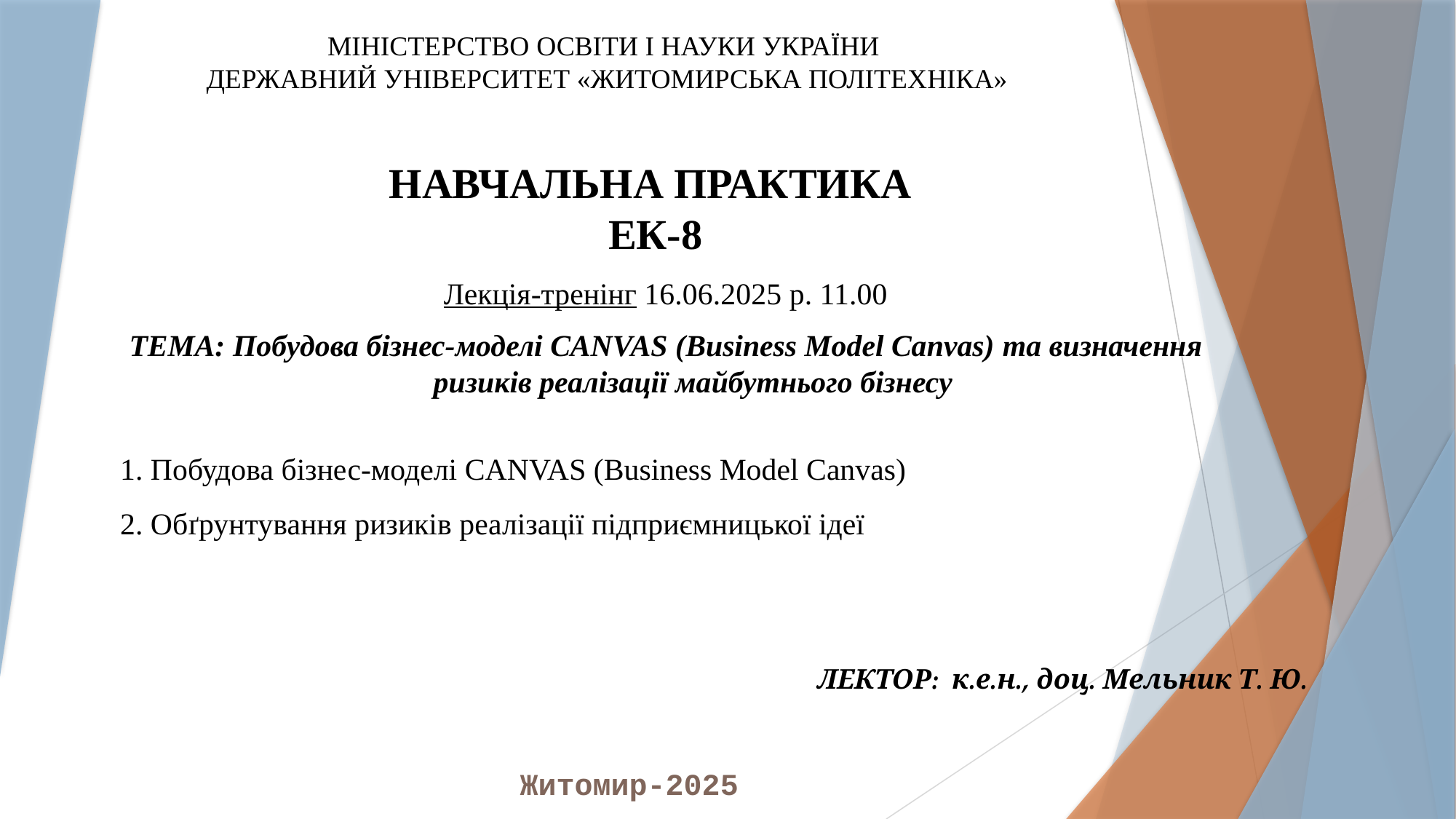

# МІНІСТЕРСТВО ОСВІТИ І НАУКИ УКРАЇНИ ДЕРЖАВНИЙ УНІВЕРСИТЕТ «ЖИТОМИРСЬКА ПОЛІТЕХНІКА»
НАВЧАЛЬНА ПРАКТИКА
ЕК-8
Лекція-тренінг 16.06.2025 р. 11.00
ТЕМА: Побудова бізнес-моделі CANVAS (Business Model Canvas) та визначення ризиків реалізації майбутнього бізнесу

1. Побудова бізнес-моделі CANVAS (Business Model Canvas)
2. Обґрунтування ризиків реалізації підприємницької ідеї
ЛЕКТОР:  к.е.н., доц. Мельник Т. Ю.
Житомир-2025